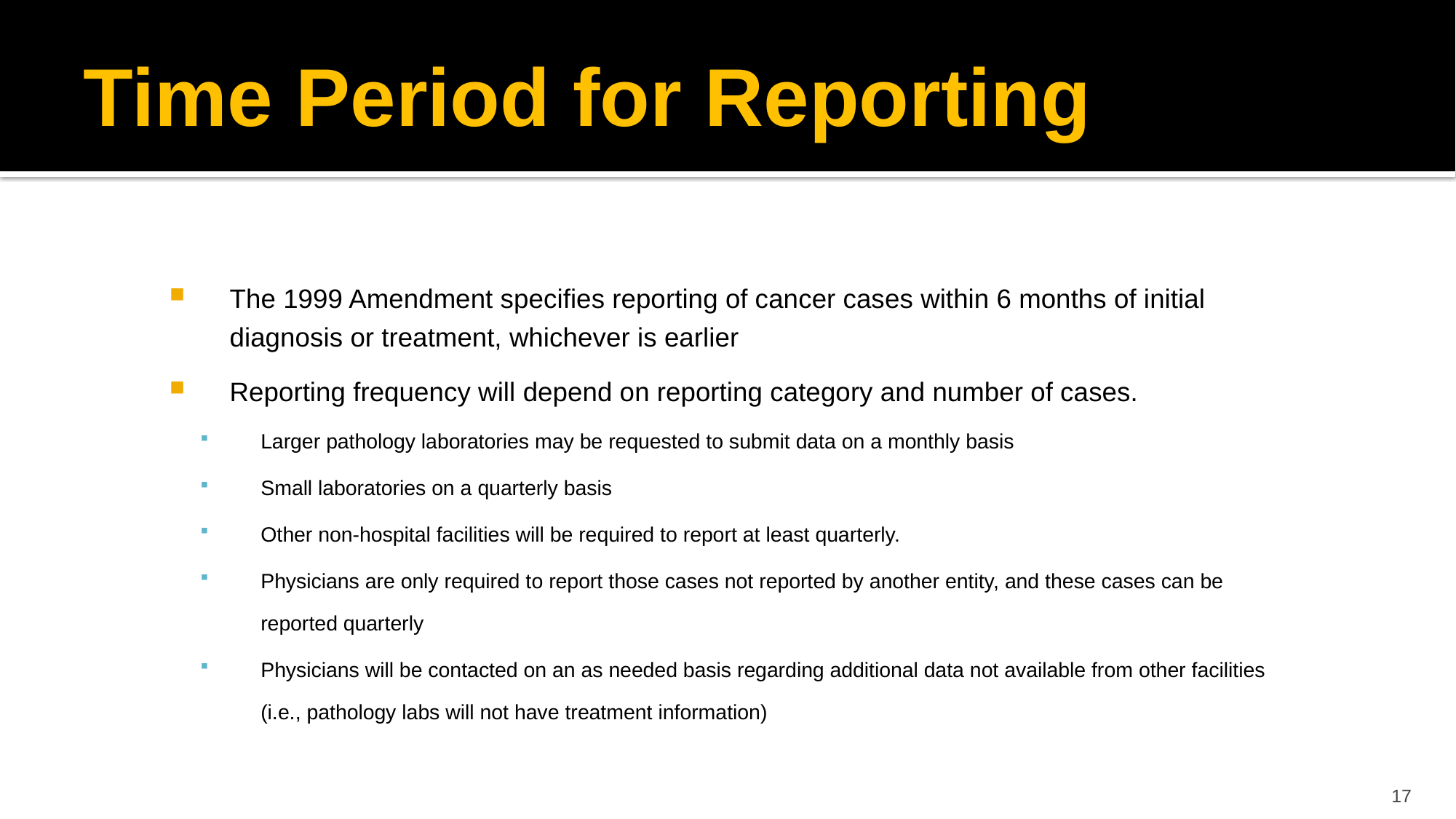

# Time Period for Reporting
The 1999 Amendment specifies reporting of cancer cases within 6 months of initial diagnosis or treatment, whichever is earlier
Reporting frequency will depend on reporting category and number of cases.
Larger pathology laboratories may be requested to submit data on a monthly basis
Small laboratories on a quarterly basis
Other non-hospital facilities will be required to report at least quarterly.
Physicians are only required to report those cases not reported by another entity, and these cases can be reported quarterly
Physicians will be contacted on an as needed basis regarding additional data not available from other facilities (i.e., pathology labs will not have treatment information)

17